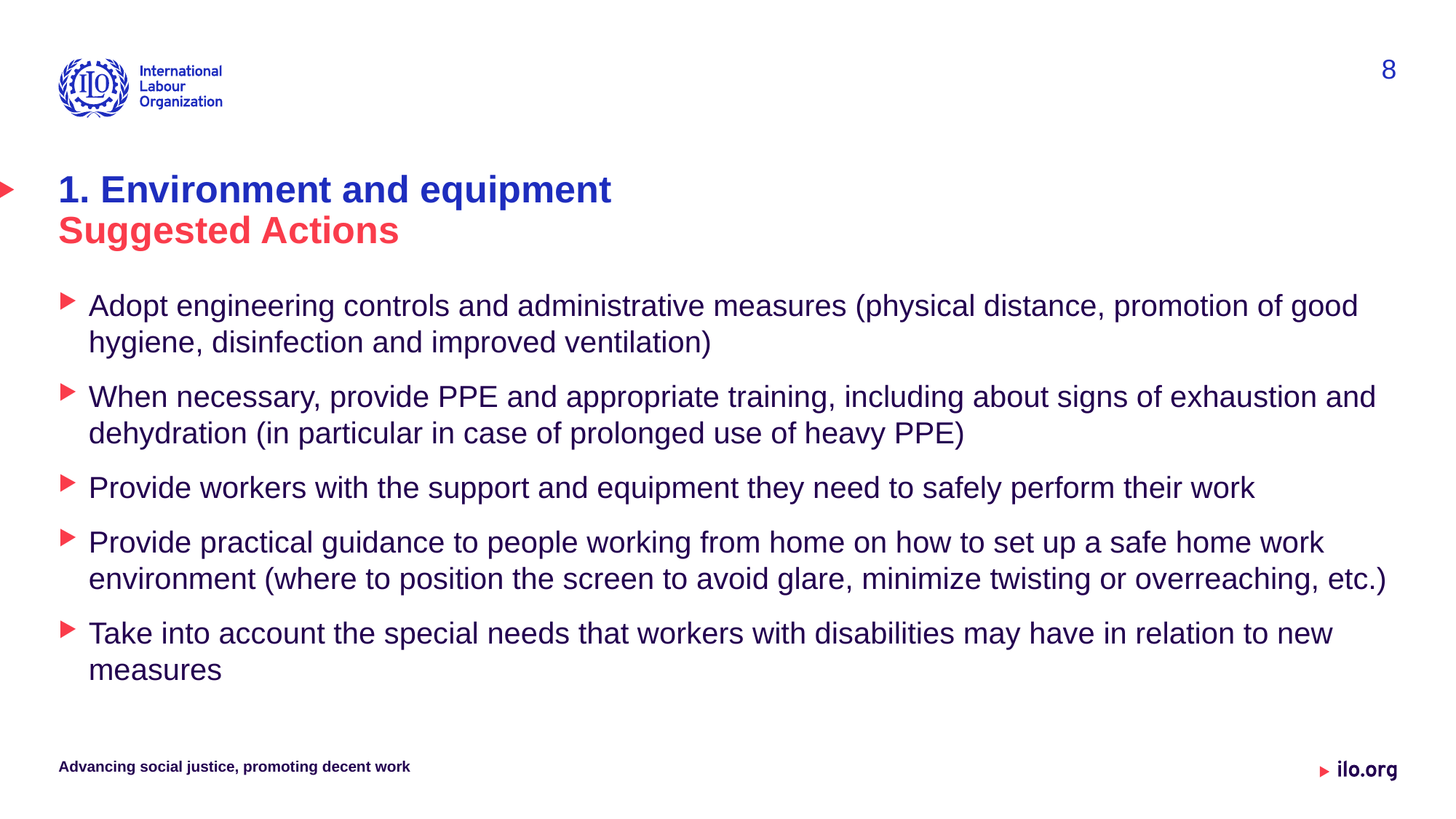

8
# 1. Environment and equipment Suggested Actions
Adopt engineering controls and administrative measures (physical distance, promotion of good hygiene, disinfection and improved ventilation)
When necessary, provide PPE and appropriate training, including about signs of exhaustion and dehydration (in particular in case of prolonged use of heavy PPE)
Provide workers with the support and equipment they need to safely perform their work
Provide practical guidance to people working from home on how to set up a safe home work environment (where to position the screen to avoid glare, minimize twisting or overreaching, etc.)
Take into account the special needs that workers with disabilities may have in relation to new measures
Advancing social justice, promoting decent work
Date: Monday / 01 / October / 2019